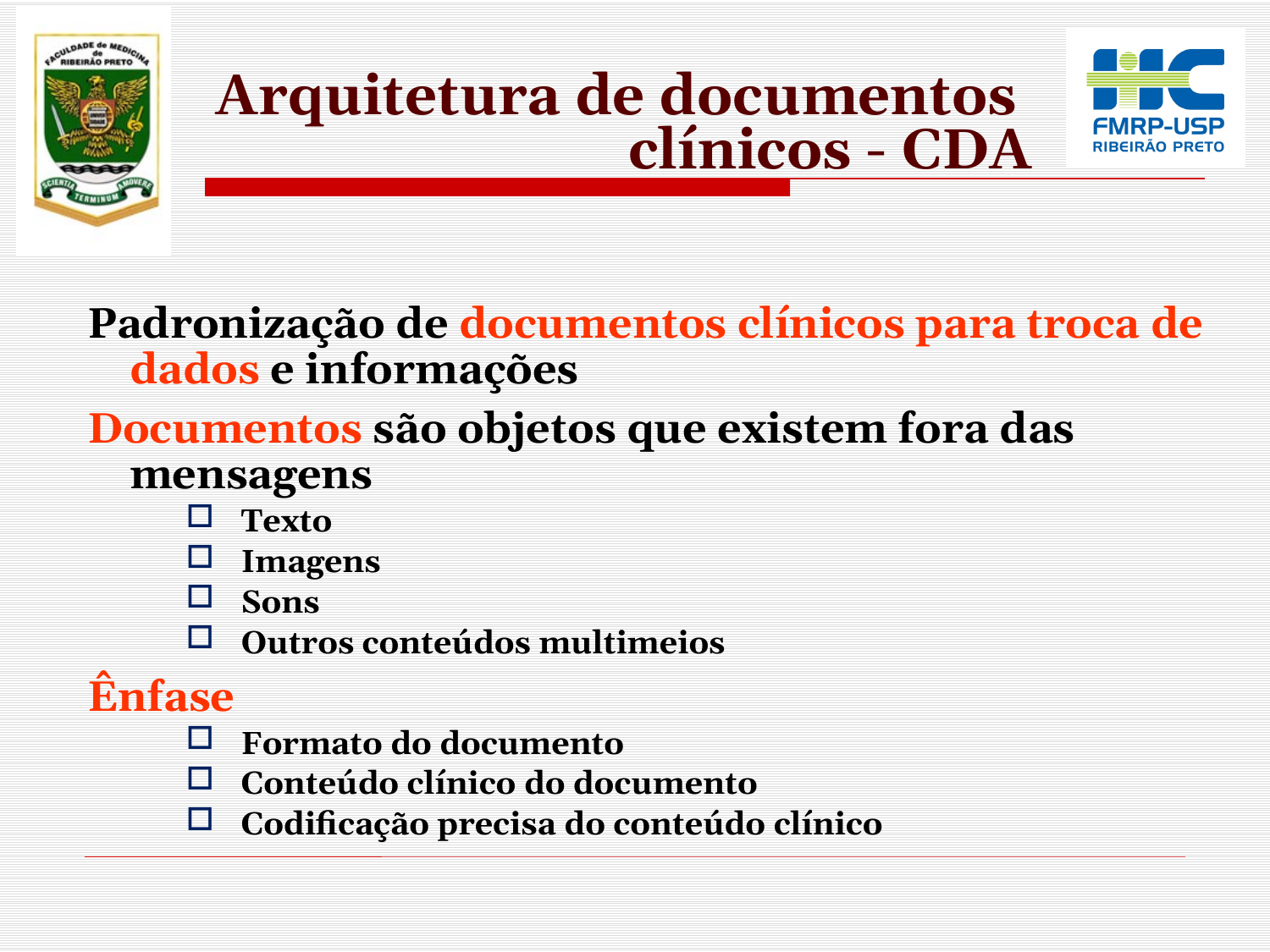

# Arquitetura de documentos clínicos - CDA
Padronização de documentos clínicos para troca de dados e informações
Documentos são objetos que existem fora das mensagens
Texto
Imagens
Sons
Outros conteúdos multimeios
Ênfase
Formato do documento
Conteúdo clínico do documento
Codificação precisa do conteúdo clínico